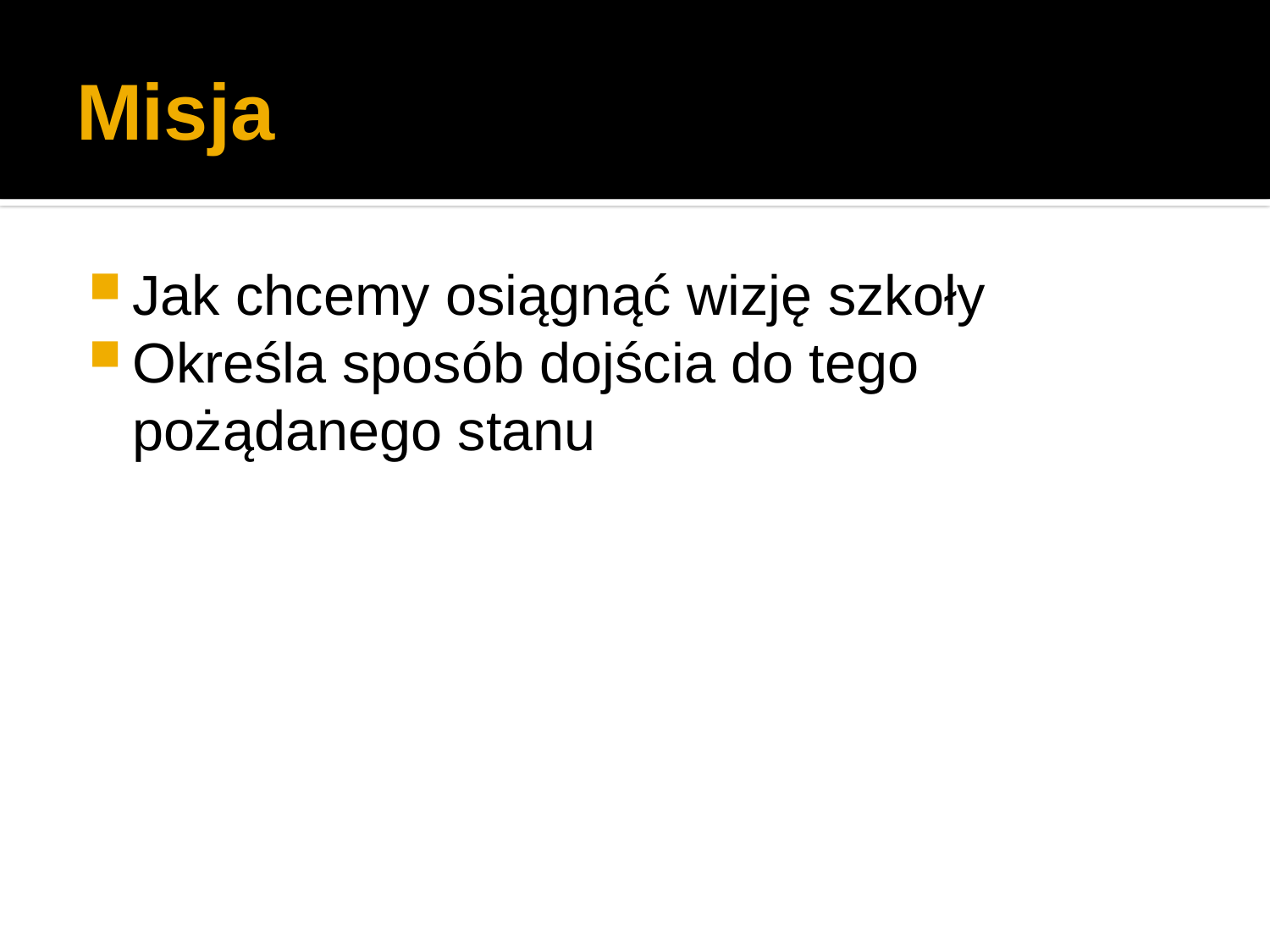

# Misja
Jak chcemy osiągnąć wizję szkoły
Określa sposób dojścia do tego pożądanego stanu